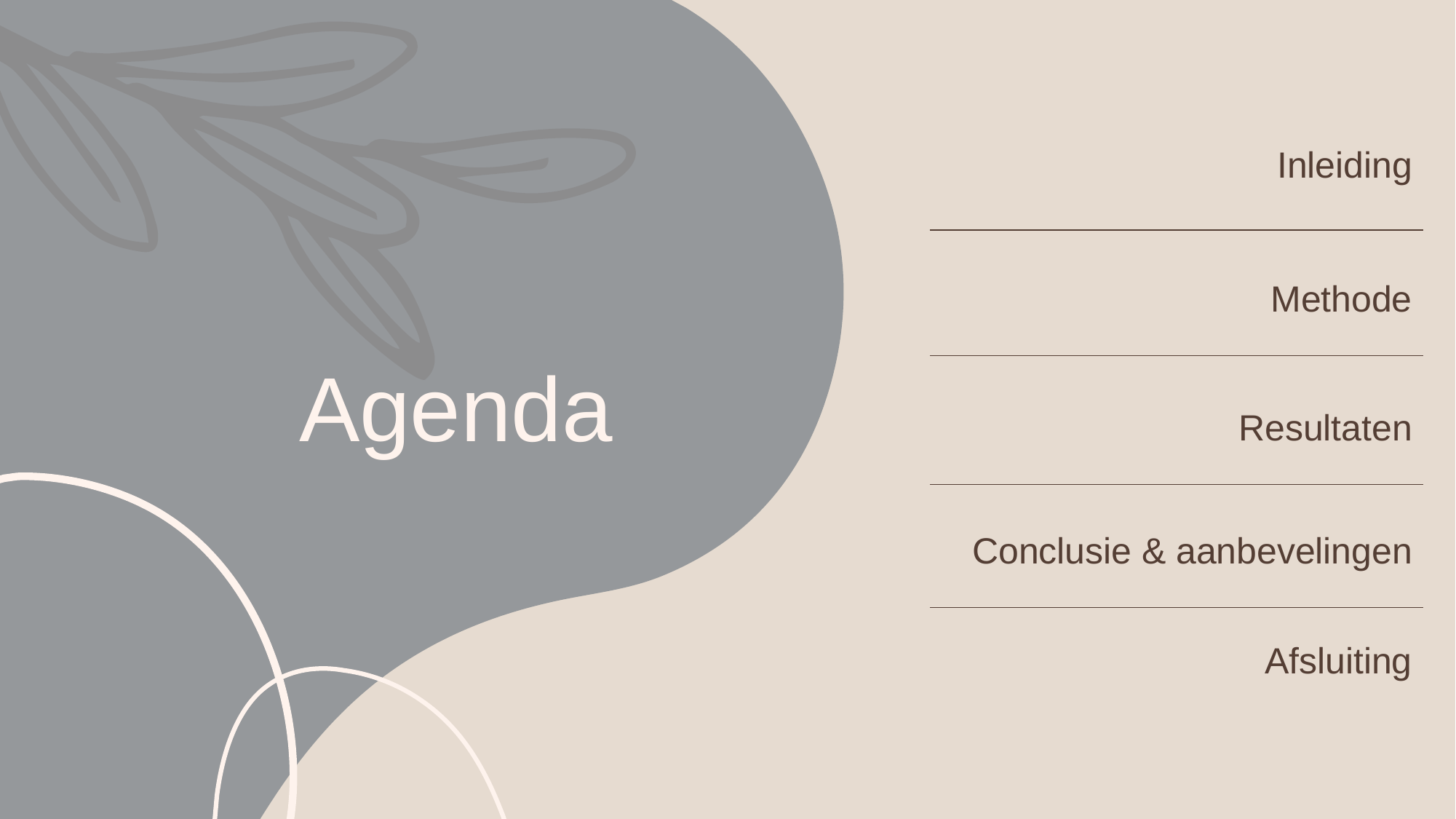

| Inleiding |
| --- |
| Methode |
| Resultaten |
| Conclusie & aanbevelingen |
| Afsluiting |
# Agenda